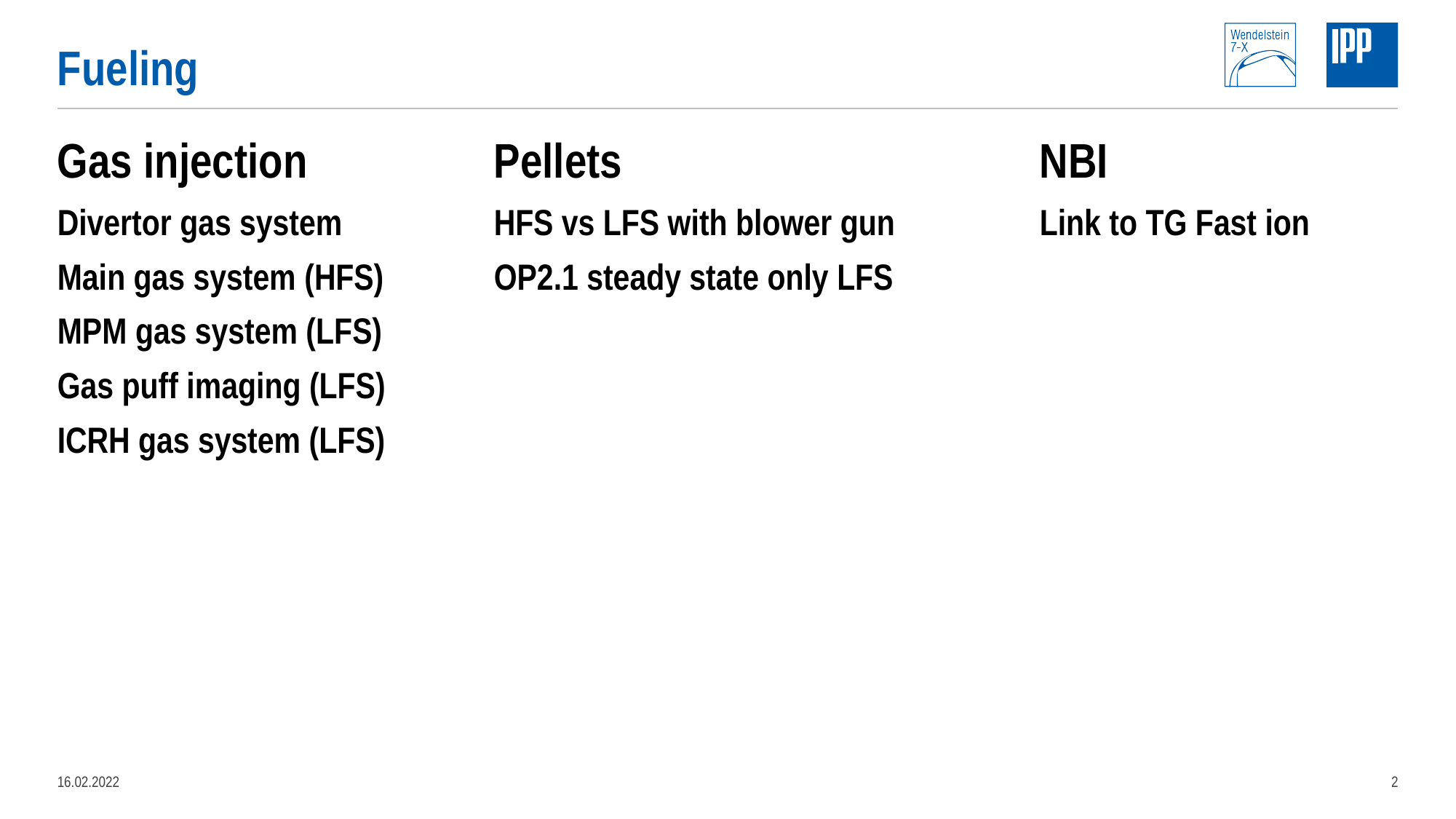

# Fueling
Gas injection		Pellets				NBI
Divertor gas system		HFS vs LFS with blower gun		Link to TG Fast ion
Main gas system (HFS)		OP2.1 steady state only LFS
MPM gas system (LFS)
Gas puff imaging (LFS)
ICRH gas system (LFS)
16.02.2022

2